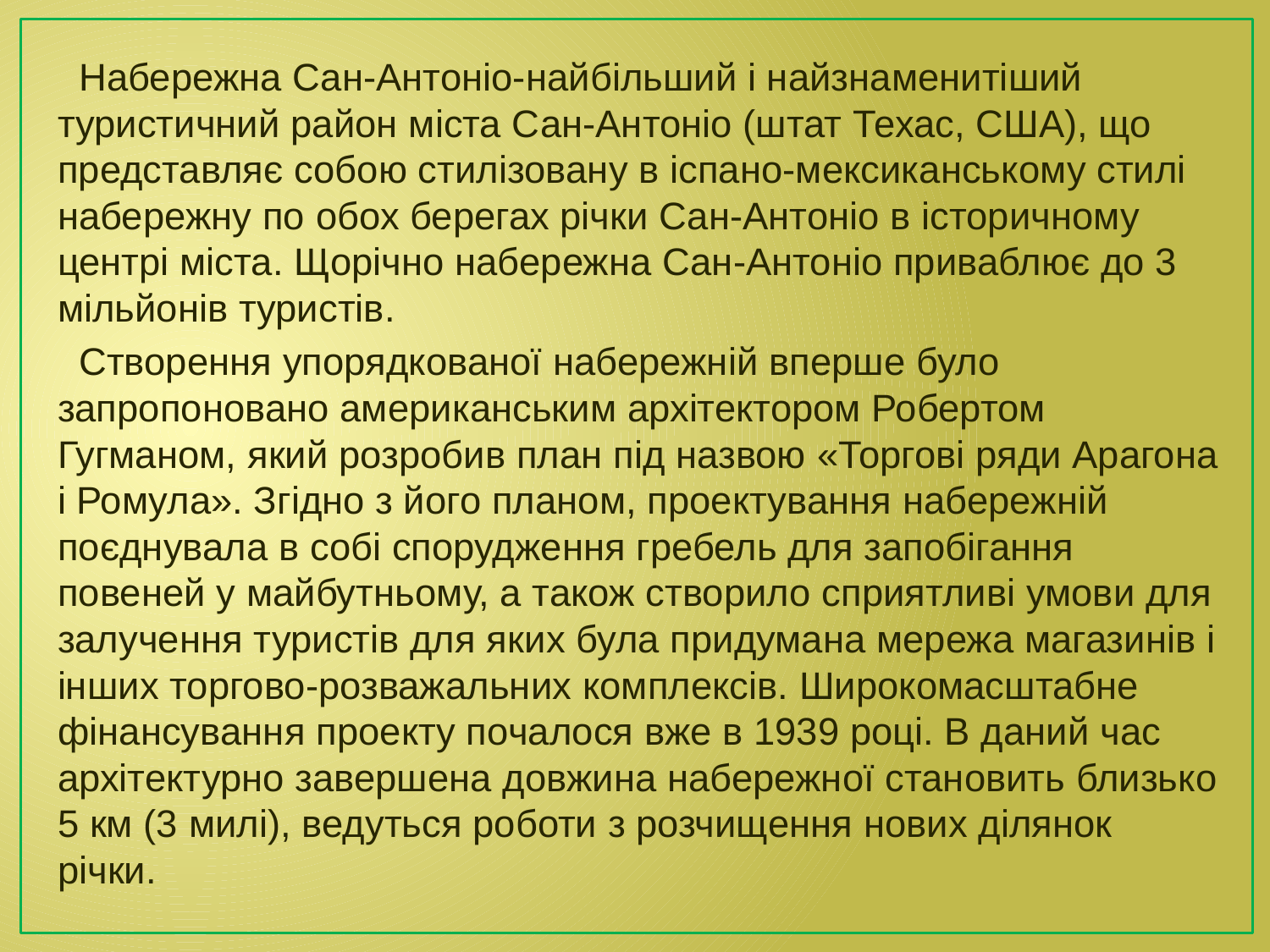

Набережна Сан-Антоніо-найбільший і найзнаменитіший туристичний район міста Сан-Антоніо (штат Техас, США), що представляє собою стилізовану в іспано-мексиканському стилі набережну по обох берегах річки Сан-Антоніо в історичному центрі міста. Щорічно набережна Сан-Антоніо приваблює до 3 мільйонів туристів.
  Створення упорядкованої набережній вперше було запропоновано американським архітектором Робертом Гугманом, який розробив план під назвою «Торгові ряди Арагона і Ромула». Згідно з його планом, проектування набережній поєднувала в собі спорудження гребель для запобігання повеней у майбутньому, а також створило сприятливі умови для залучення туристів для яких була придумана мережа магазинів і інших торгово-розважальних комплексів. Широкомасштабне фінансування проекту почалося вже в 1939 році. В даний час архітектурно завершена довжина набережної становить близько 5 км (3 милі), ведуться роботи з розчищення нових ділянок річки.